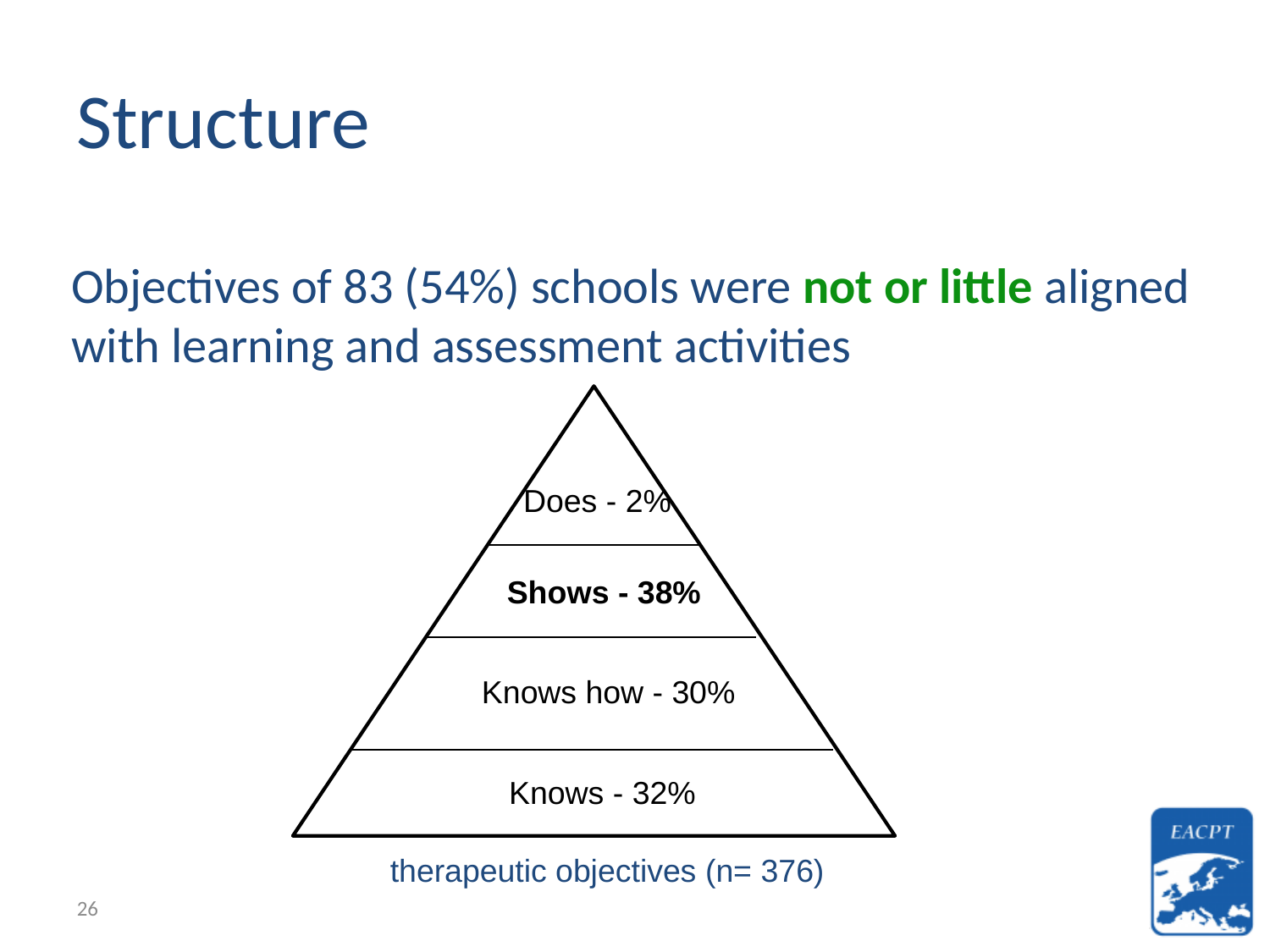

# Structure
Objectives of 83 (54%) schools were not or little aligned with learning and assessment activities

Does - 2%
Shows - 38%
Knows how - 30%
Knows - 32%
therapeutic objectives (n= 376)
26